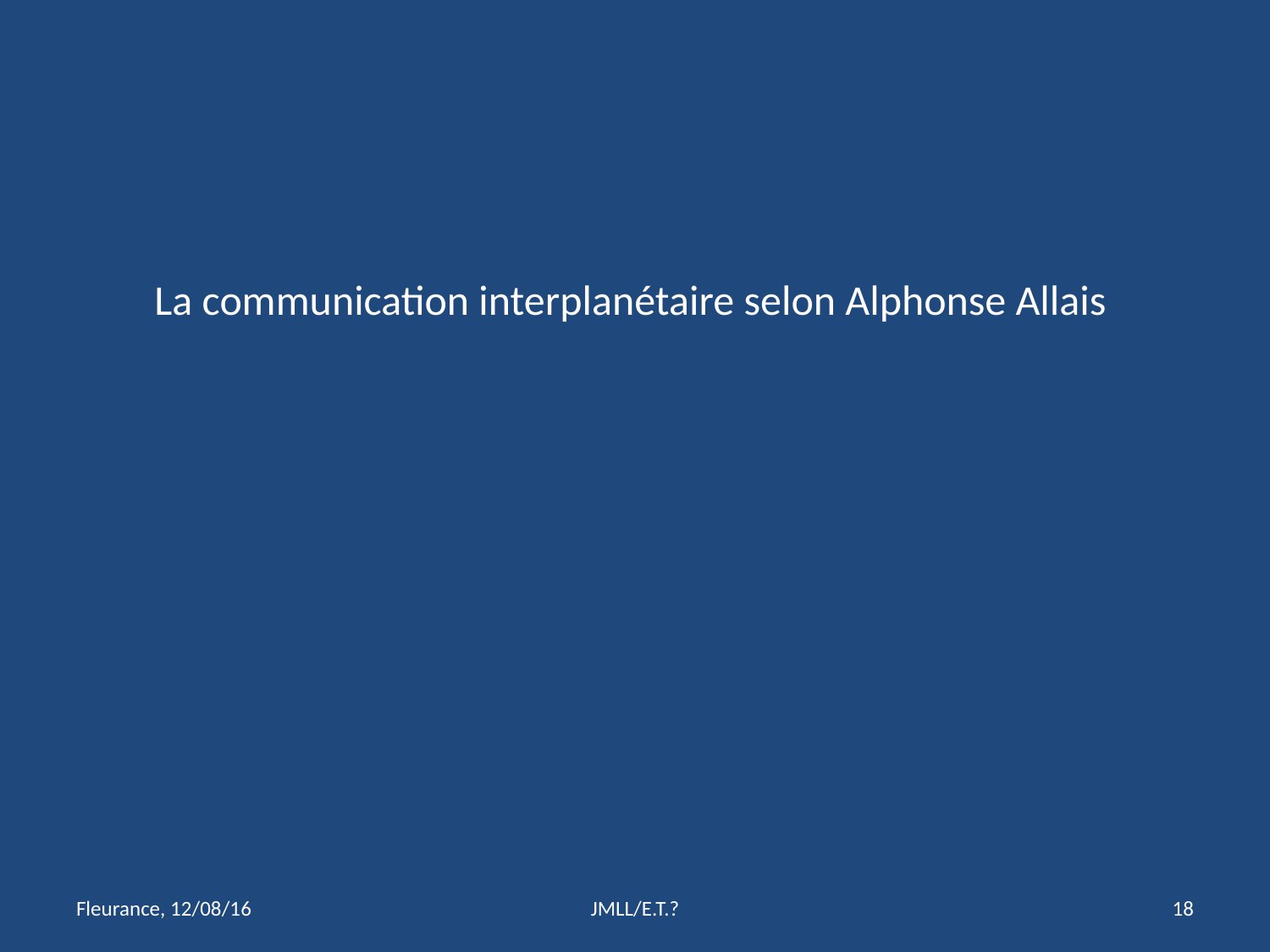

La communication interplanétaire selon Alphonse Allais
Fleurance, 12/08/16
JMLL/E.T.?
18